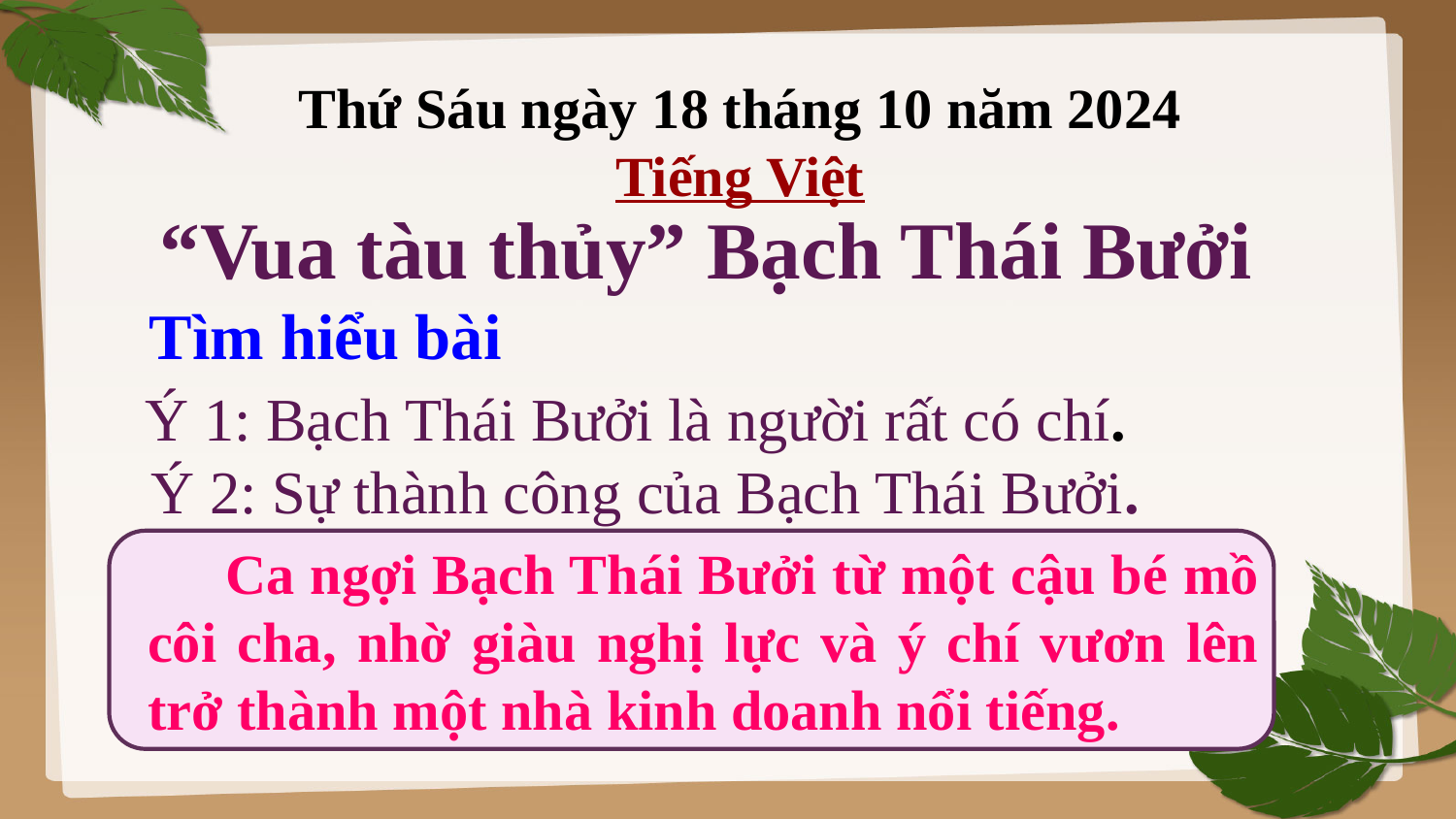

Thứ Sáu ngày 18 tháng 10 năm 2024
Tiếng Việt
   “Vua tàu thủy” Bạch Thái Bưởi
     Tìm hiểu bài
 Ý 1: Bạch Thái Bưởi là người rất có chí.
 Ý 2: Sự thành công của Bạch Thái Bưởi.

     Ca ngợi Bạch Thái Bưởi từ một cậu bé mồ côi cha, nhờ giàu nghị lực và ý chí vươn lên trở thành một nhà kinh doanh nổi tiếng.